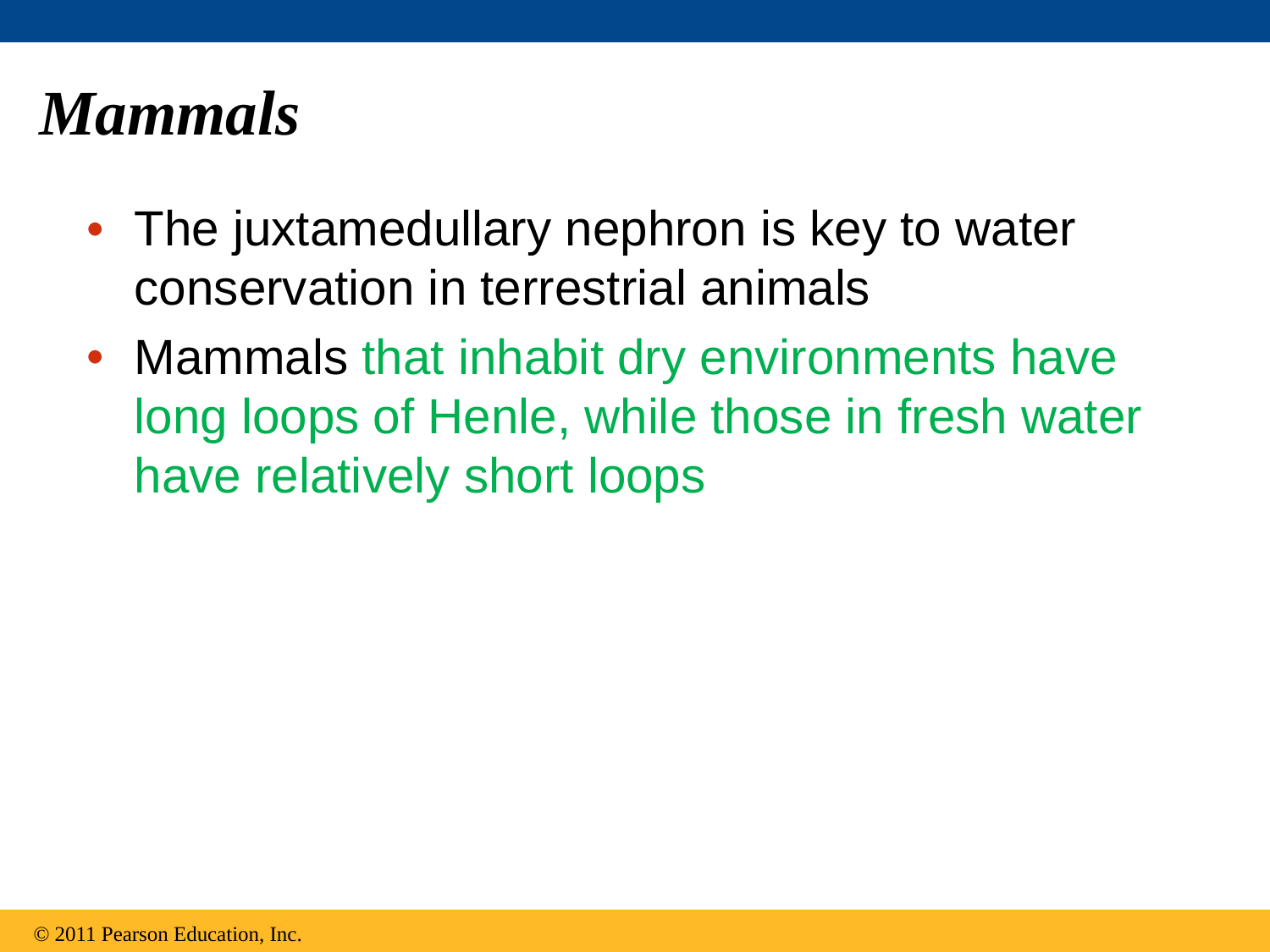

# Mammals
The juxtamedullary nephron is key to water conservation in terrestrial animals
Mammals that inhabit dry environments have long loops of Henle, while those in fresh water have relatively short loops

© 2011 Pearson Education, Inc.